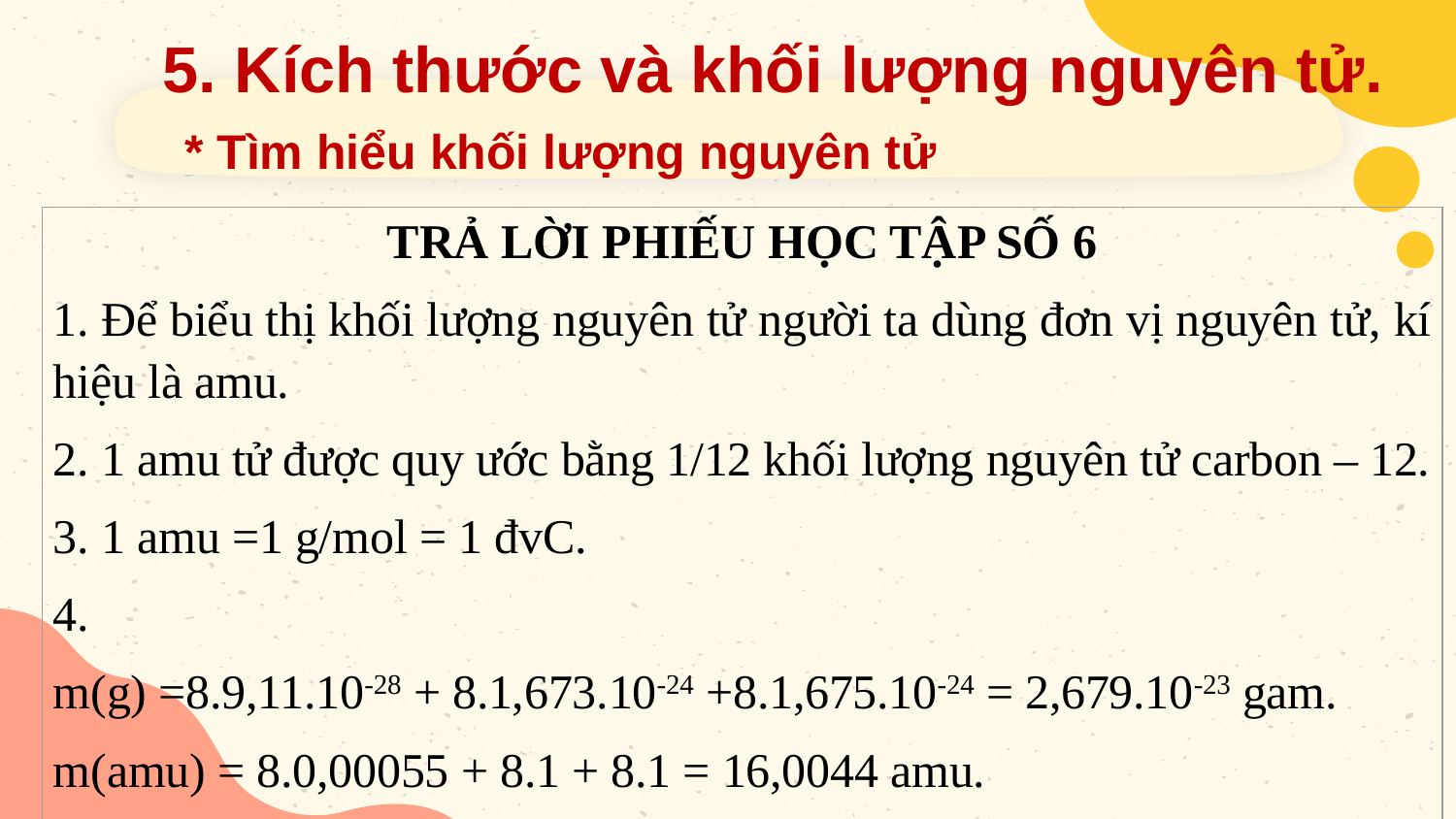

5. Kích thước và khối lượng nguyên tử.
* Tìm hiểu khối lượng nguyên tử
| TRẢ LỜI PHIẾU HỌC TẬP SỐ 6 1. Để biểu thị khối lượng nguyên tử người ta dùng đơn vị nguyên tử, kí hiệu là amu. 2. 1 amu tử được quy ước bằng 1/12 khối lượng nguyên tử carbon – 12. 3. 1 amu =1 g/mol = 1 đvC. 4. m(g) =8.9,11.10-28 + 8.1,673.10-24 +8.1,675.10-24 = 2,679.10-23 gam. m(amu) = 8.0,00055 + 8.1 + 8.1 = 16,0044 amu. |
| --- |